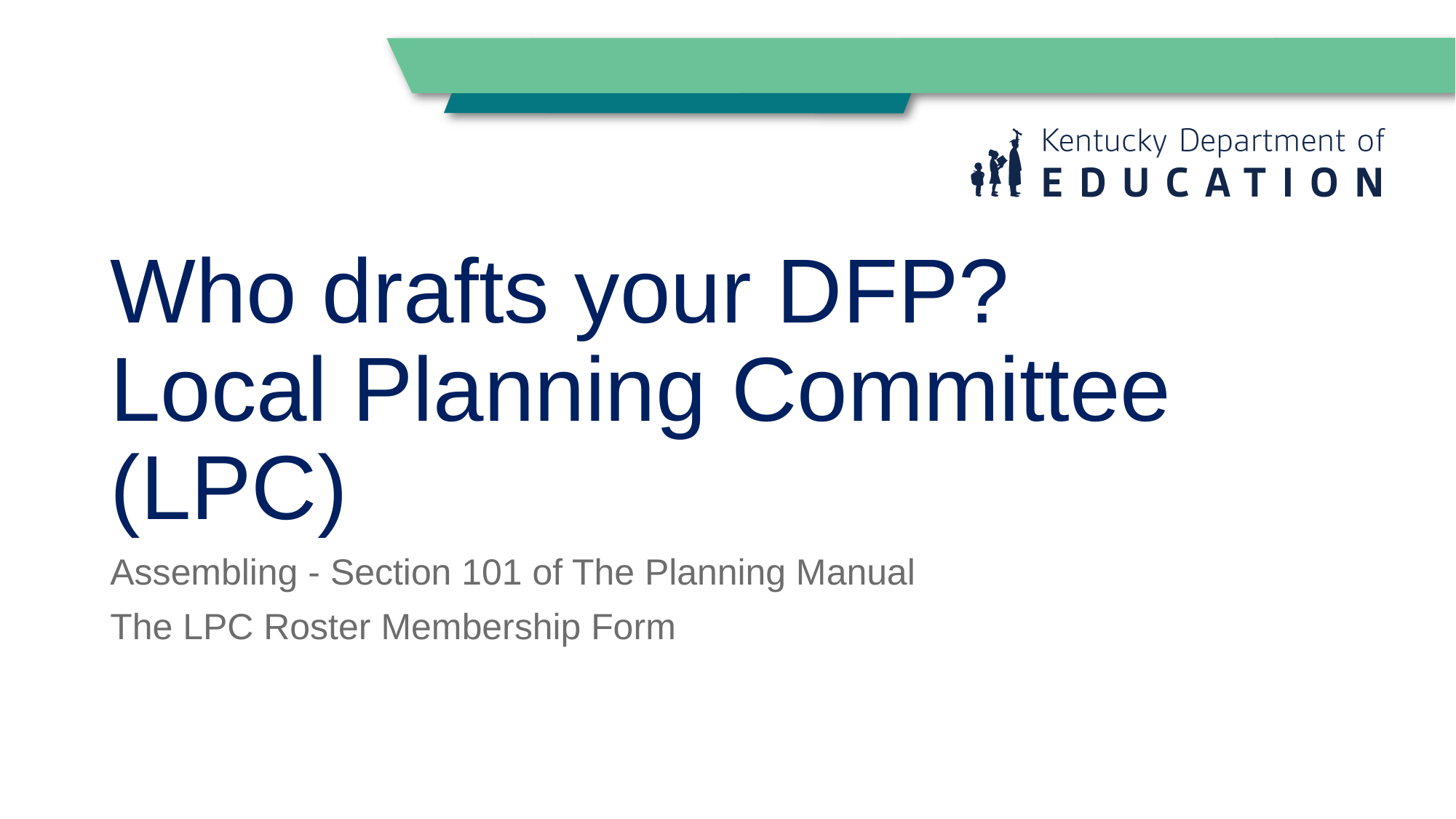

# Who drafts your DFP? Local Planning Committee (LPC)
Assembling - Section 101 of The Planning Manual
The LPC Roster Membership Form